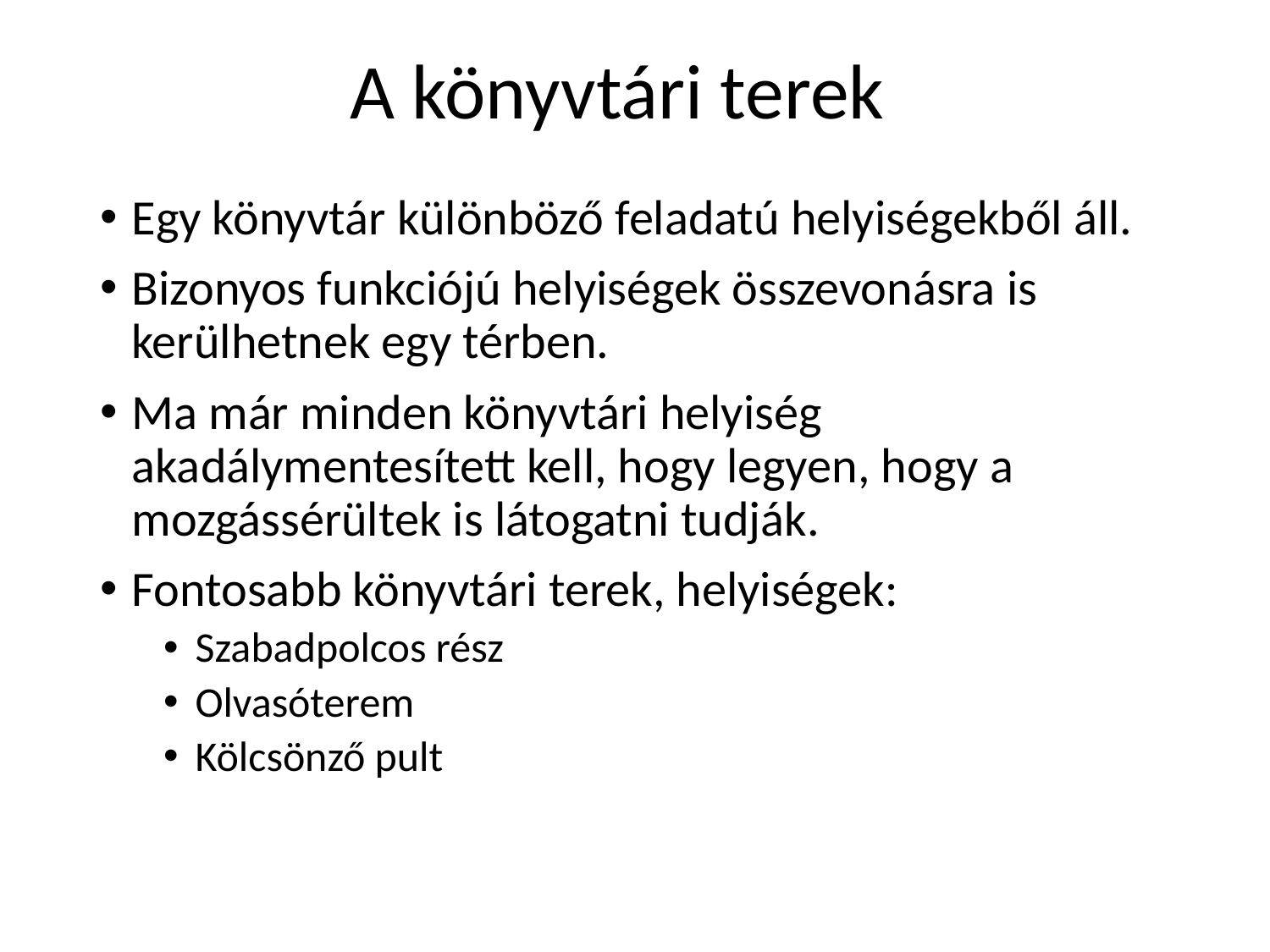

# A könyvtári terek
Egy könyvtár különböző feladatú helyiségekből áll.
Bizonyos funkciójú helyiségek összevonásra is kerülhetnek egy térben.
Ma már minden könyvtári helyiség akadálymentesített kell, hogy legyen, hogy a mozgássérültek is látogatni tudják.
Fontosabb könyvtári terek, helyiségek:
Szabadpolcos rész
Olvasóterem
Kölcsönző pult